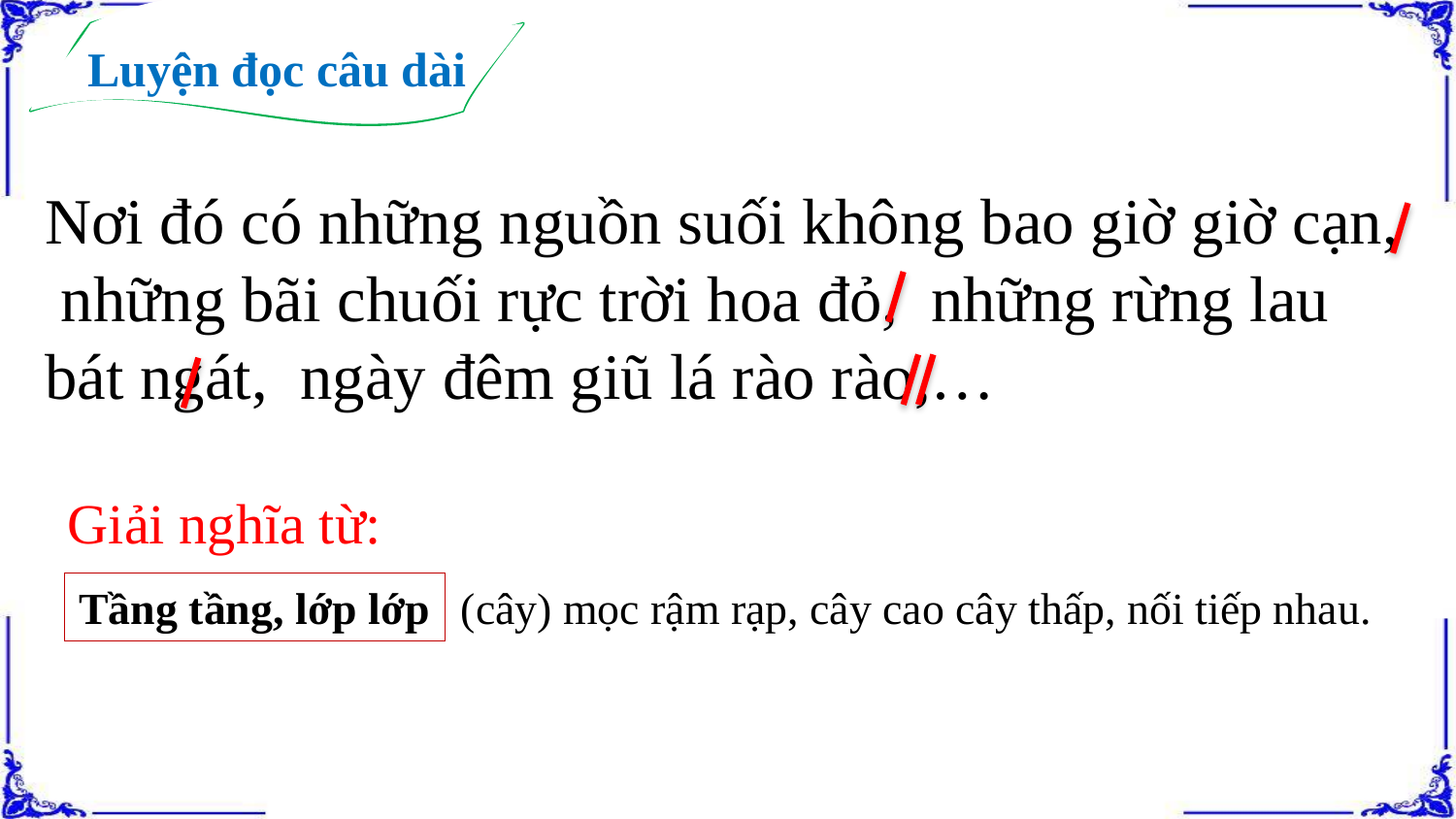

Luyện đọc câu dài
Nơi đó có những nguồn suối không bao giờ giờ cạn,  những bãi chuối rực trời hoa đỏ,  những rừng lau bát ngát,  ngày đêm giũ lá rào rào,…
Giải nghĩa từ:
(cây) mọc rậm rạp, cây cao cây thấp, nối tiếp nhau.
Tầng tầng, lớp lớp